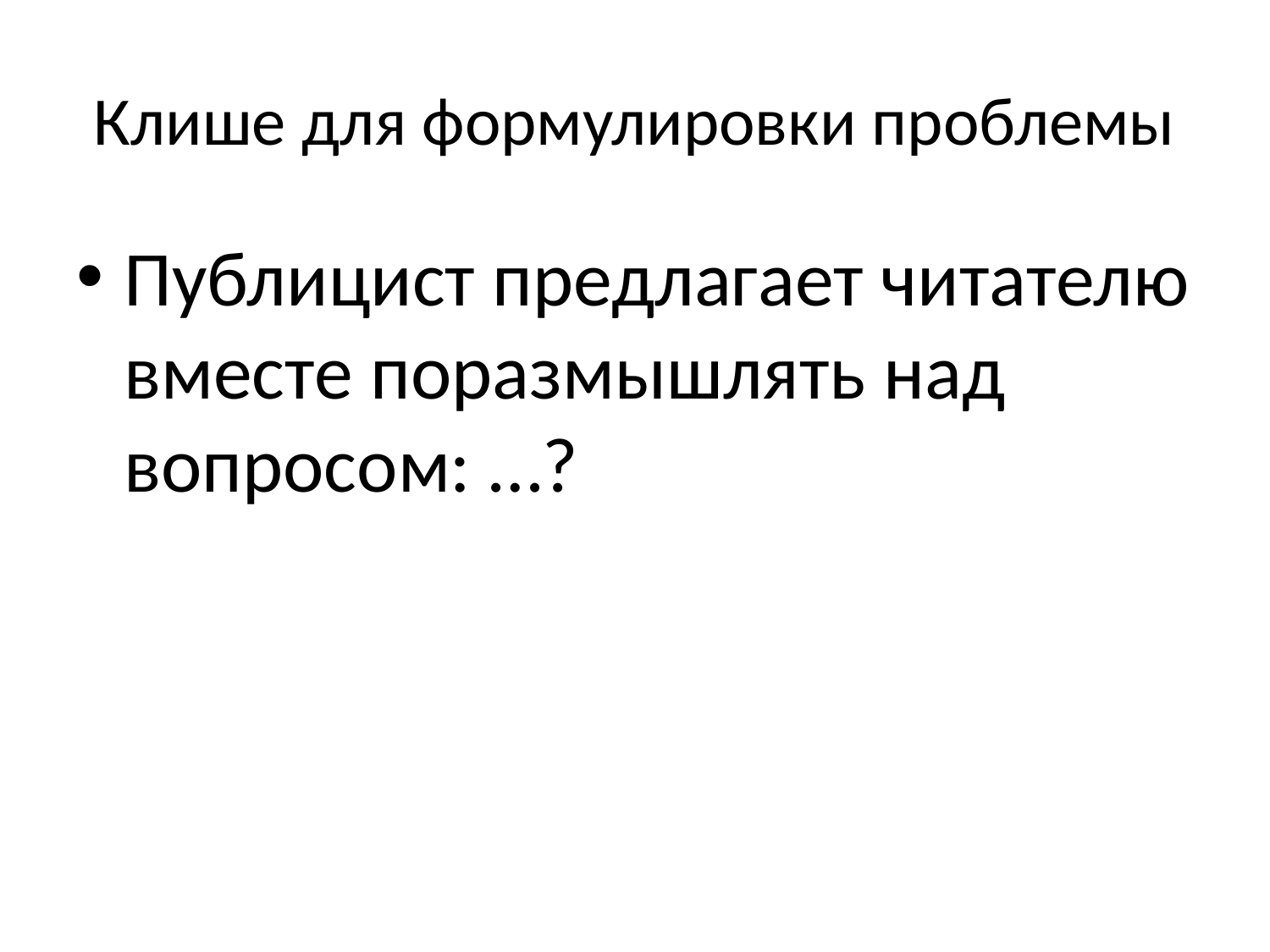

# Клише для формулировки проблемы
Публицист предлагает читателю вместе поразмышлять над вопросом: …?